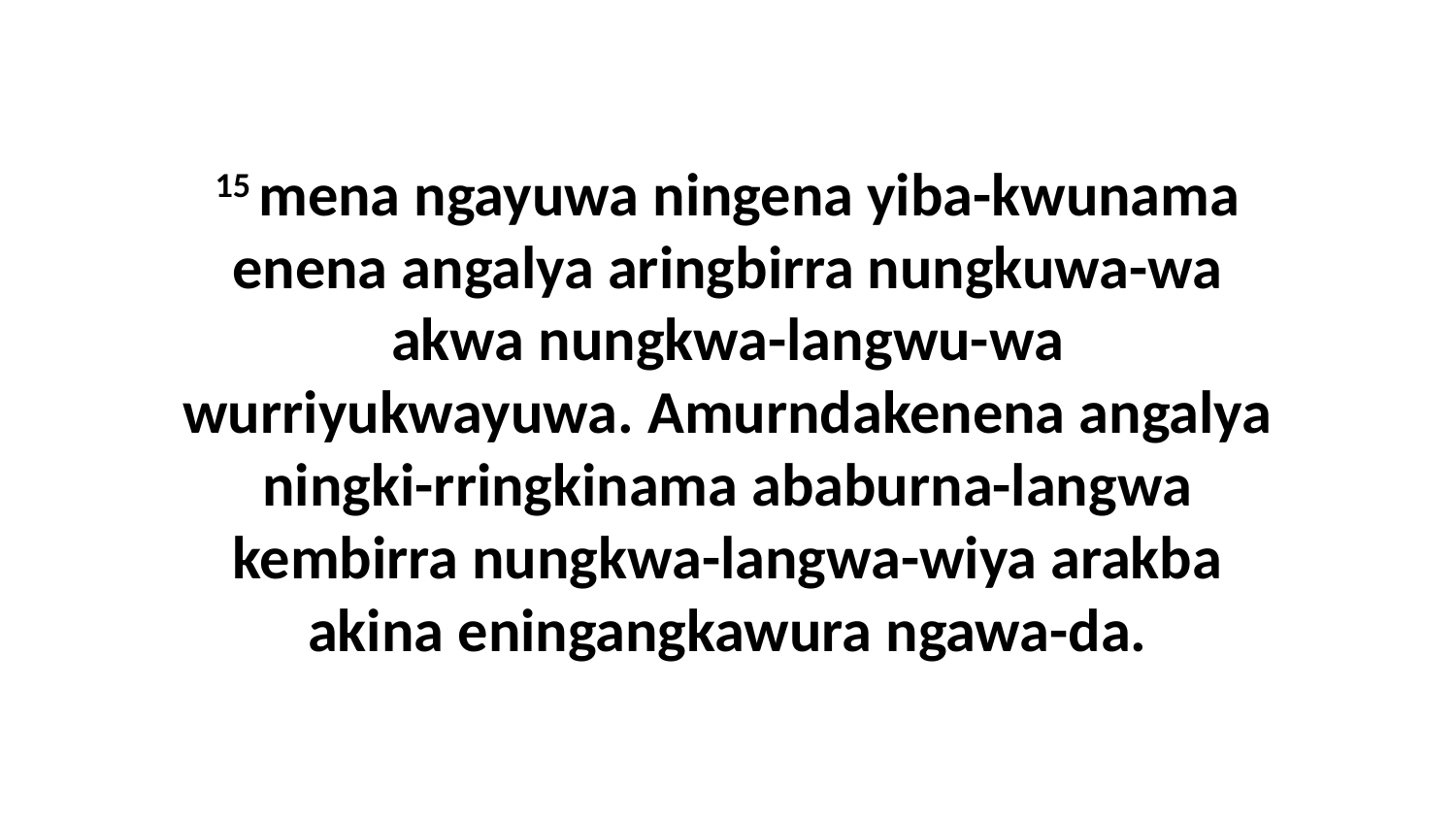

15 mena ngayuwa ningena yiba-kwunama enena angalya aringbirra nungkuwa-wa akwa nungkwa-langwu-wa wurriyukwayuwa. Amurndakenena angalya ningki-rringkinama ababurna-langwa kembirra nungkwa-langwa-wiya arakba akina eningangkawura ngawa-da.